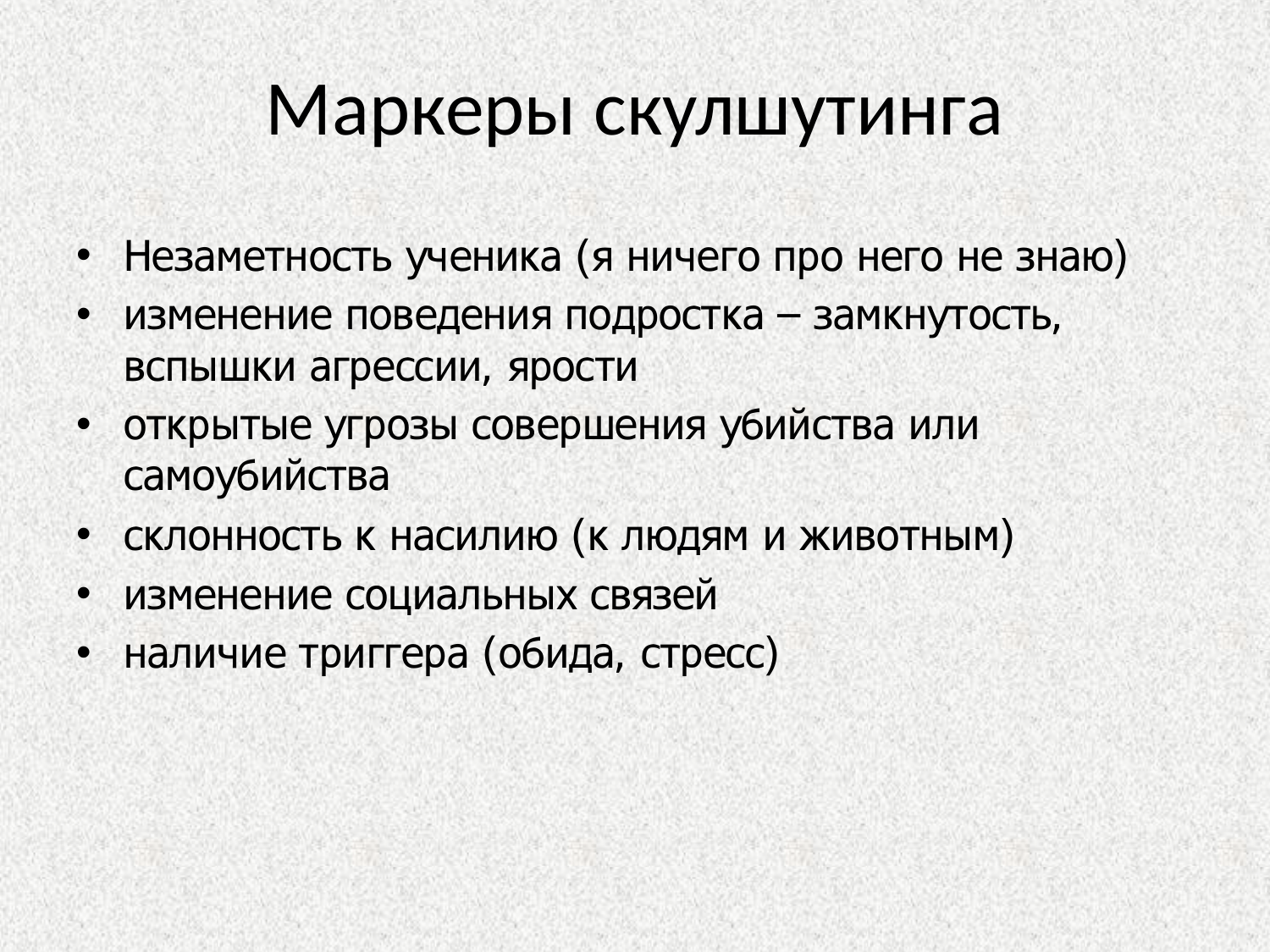

# Маркеры скулшутинга
Незаметность ученика (я ничего про него не знаю)
изменение поведения подростка – замкнутость, вспышки агрессии, ярости
открытые угрозы совершения убийства или самоубийства
склонность к насилию (к людям и животным)
изменение социальных связей
наличие триггера (обида, стресс)